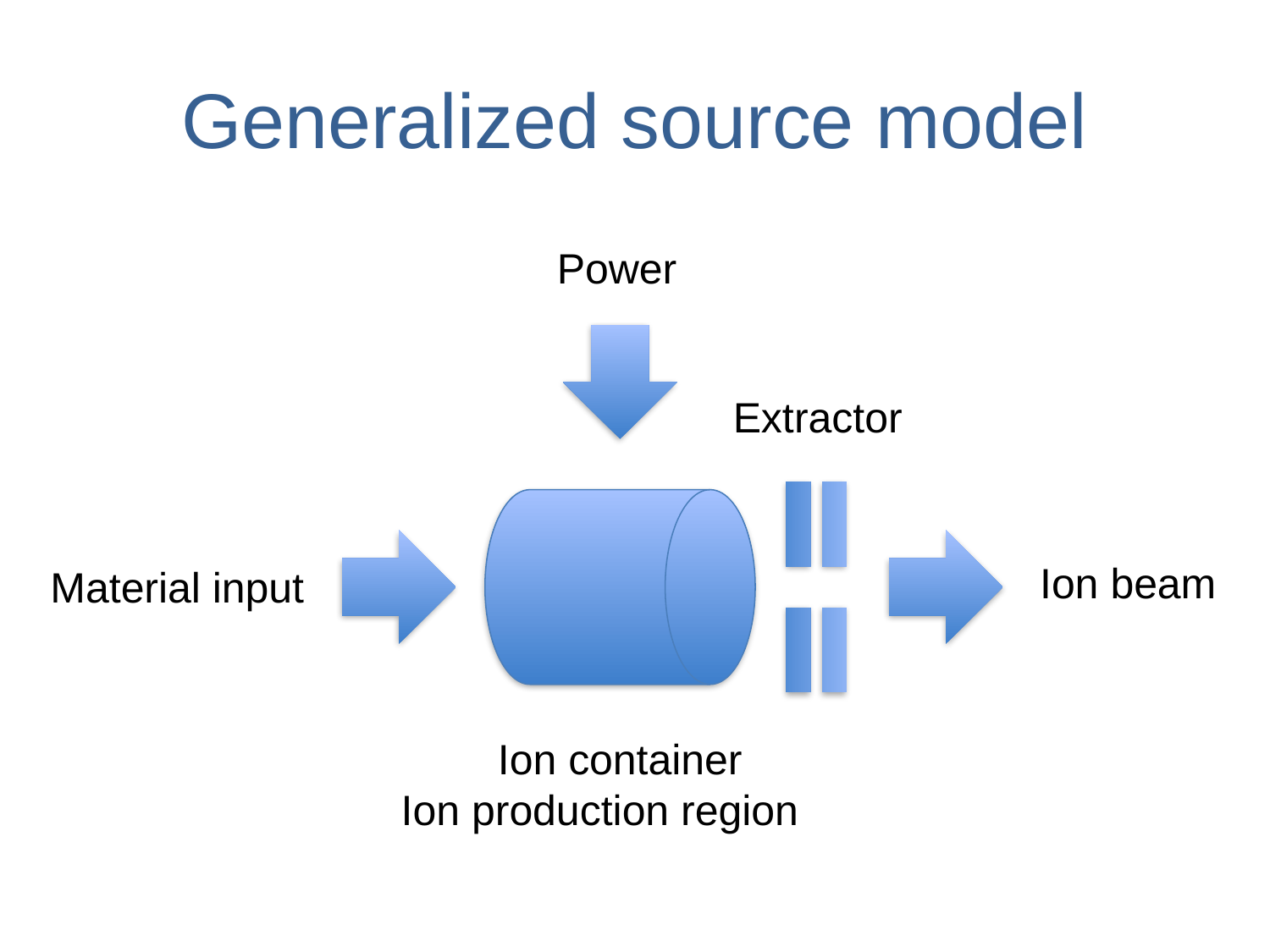

# Generalized source model
Power

Extractor

Ion beam
Material input
Ion container
Ion production region